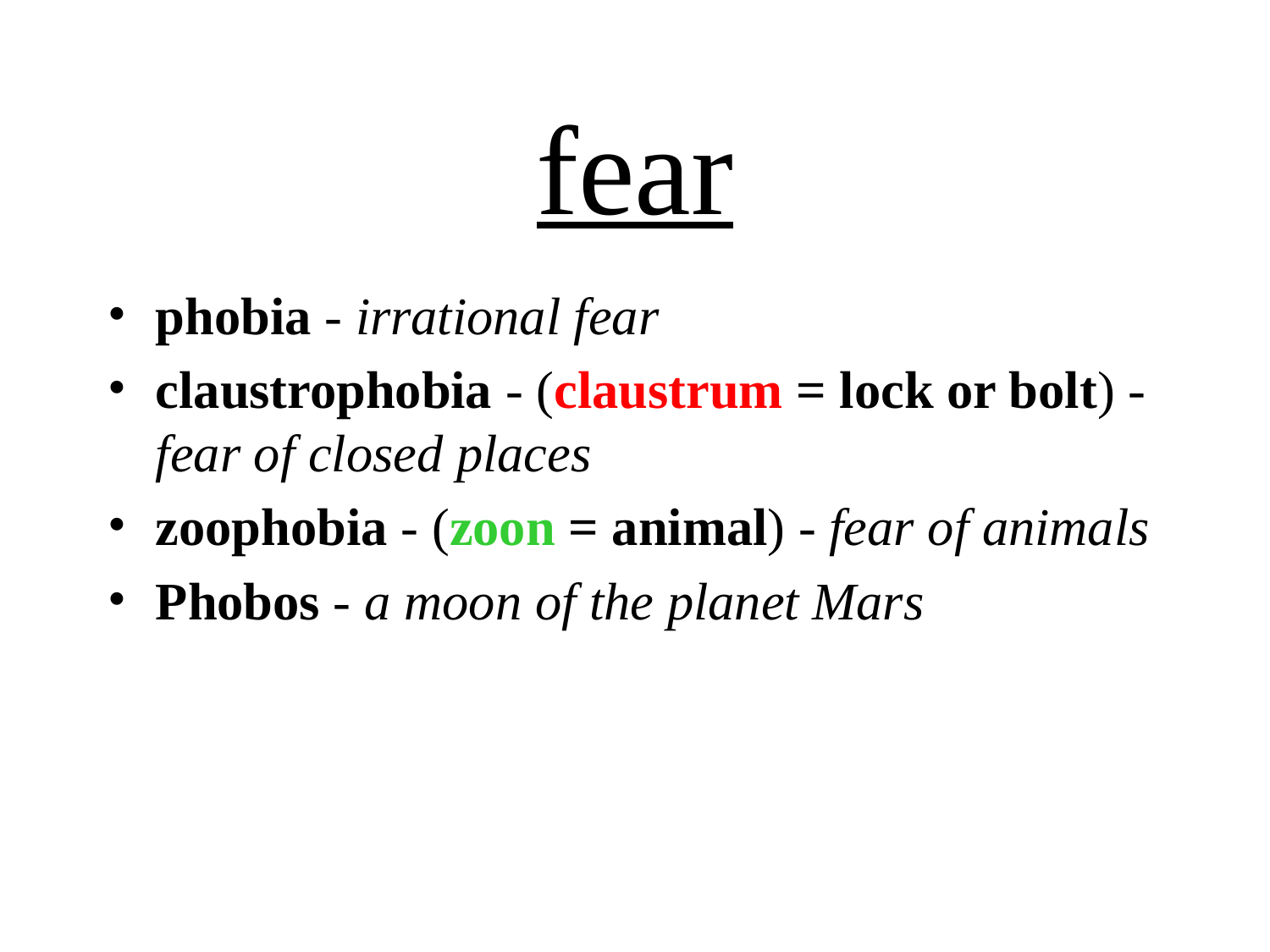

# fear
phobia - irrational fear
claustrophobia - (claustrum = lock or bolt) - fear of closed places
zoophobia - (zoon = animal) - fear of animals
Phobos - a moon of the planet Mars